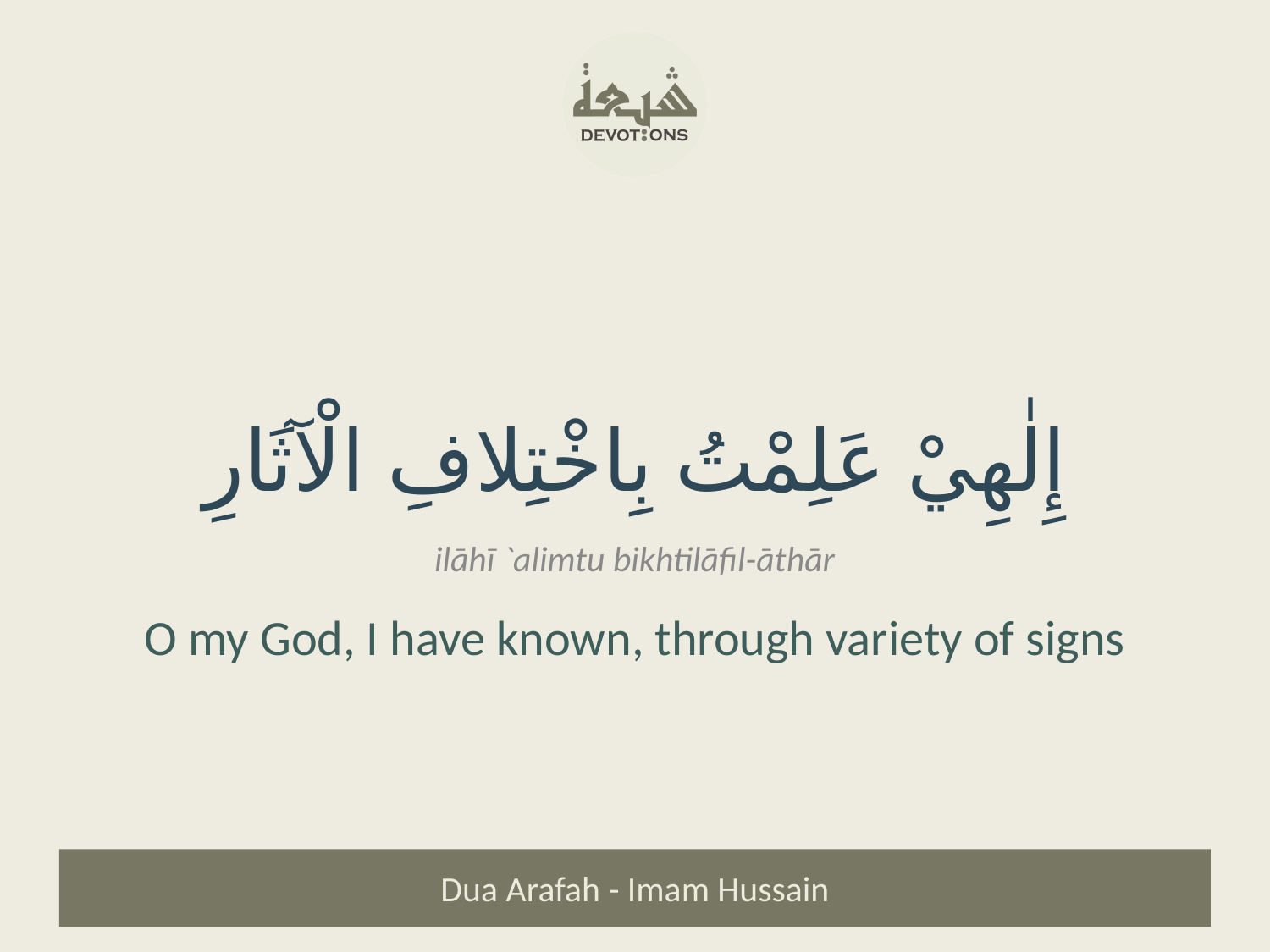

إِلٰهِيْ عَلِمْتُ بِاخْتِلافِ الْآثَارِ
ilāhī `alimtu bikhtilāfil-āthār
O my God, I have known, through variety of signs
Dua Arafah - Imam Hussain